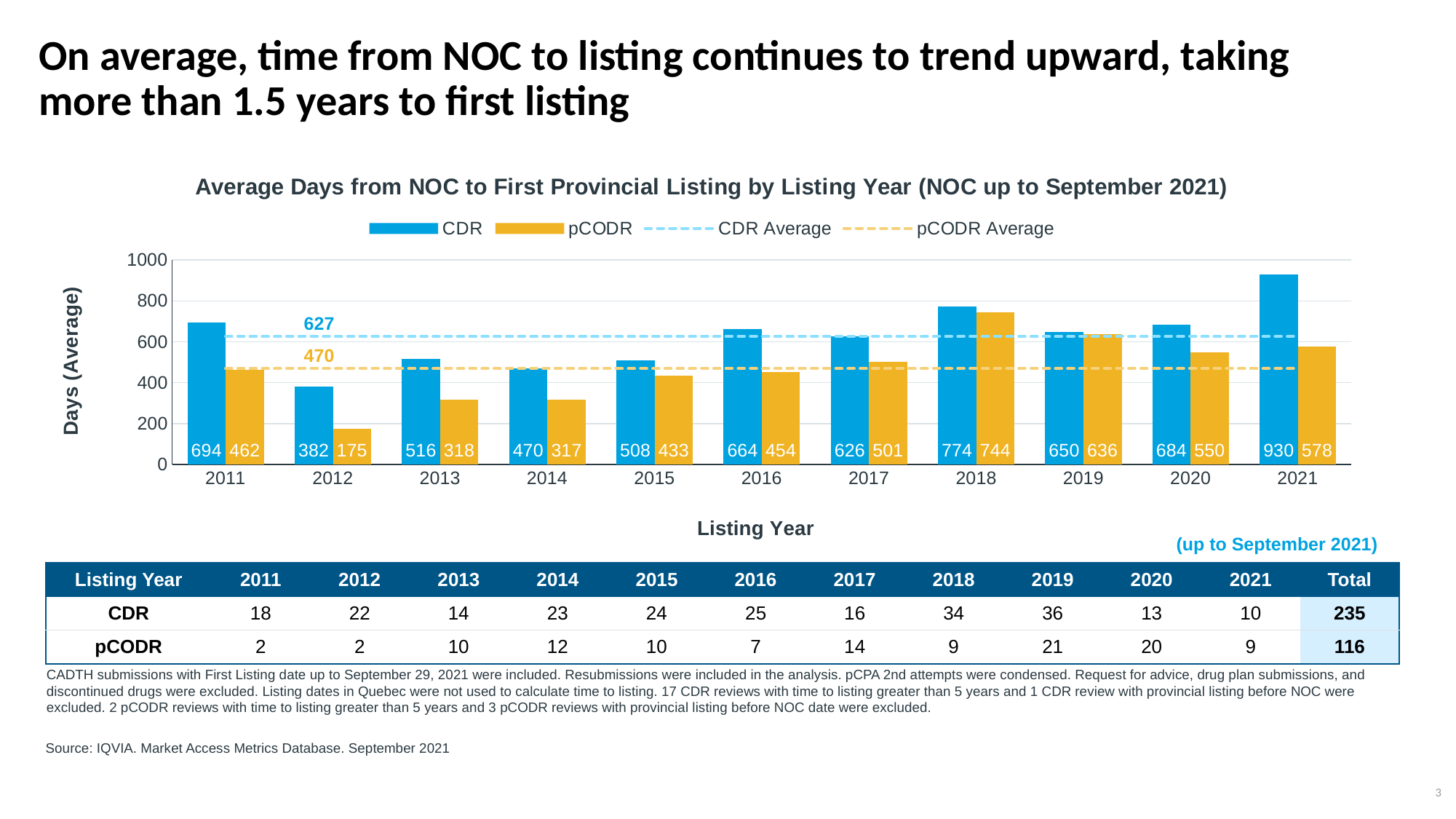

# On average, time from NOC to listing continues to trend upward, taking more than 1.5 years to first listing

### Chart: Average Days from NOC to First Provincial Listing by Listing Year (NOC up to September 2021)

| Category | CDR | pCODR | CDR Average | pCODR Average |
|---|---|---|---|---|
| 2011 | 694.0 | 462.0 | 627.0 | 470.0 |
| 2012 | 382.0 | 174.5 | 627.0 | 470.0 |
| 2013 | 516.0714285714286 | 317.8 | 627.0 | 470.0 |
| 2014 | 470.0 | 316.9166666666667 | 627.0 | 470.0 |
| 2015 | 508.3333333333333 | 433.0 | 627.0 | 470.0 |
| 2016 | 663.72 | 453.85714285714283 | 627.0 | 470.0 |
| 2017 | 626.0 | 500.7857142857143 | 627.0 | 470.0 |
| 2018 | 773.5 | 743.6666666666666 | 627.0 | 470.0 |
| 2019 | 649.5833333333334 | 636.0 | 627.0 | 470.0 |
| 2020 | 684.0 | 550.0 | 627.0 | 470.0 |
| 2021 | 930.0 | 578.0 | 627.0 | 470.0 |
(up to September 2021)
| Listing Year | 2011 | 2012 | 2013 | 2014 | 2015 | 2016 | 2017 | 2018 | 2019 | 2020 | 2021 | Total |
| --- | --- | --- | --- | --- | --- | --- | --- | --- | --- | --- | --- | --- |
| CDR | 18 | 22 | 14 | 23 | 24 | 25 | 16 | 34 | 36 | 13 | 10 | 235 |
| pCODR | 2 | 2 | 10 | 12 | 10 | 7 | 14 | 9 | 21 | 20 | 9 | 116 |
CADTH submissions with First Listing date up to September 29, 2021 were included. Resubmissions were included in the analysis. pCPA 2nd attempts were condensed. Request for advice, drug plan submissions, and discontinued drugs were excluded. Listing dates in Quebec were not used to calculate time to listing. 17 CDR reviews with time to listing greater than 5 years and 1 CDR review with provincial listing before NOC were excluded. 2 pCODR reviews with time to listing greater than 5 years and 3 pCODR reviews with provincial listing before NOC date were excluded.
Source: IQVIA. Market Access Metrics Database. September 2021